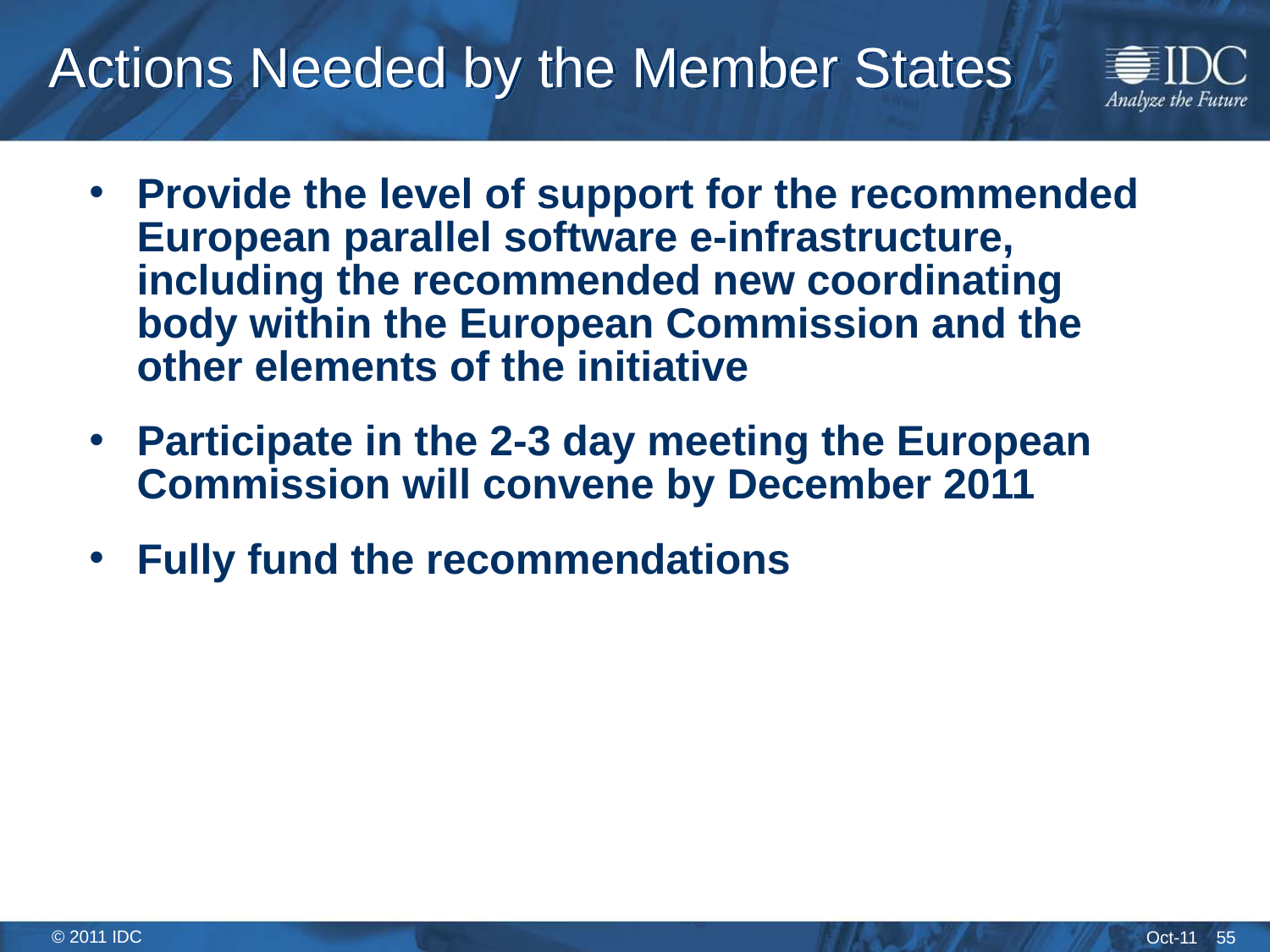

# Actions Needed by the Member States
Provide the level of support for the recommended European parallel software e-infrastructure, including the recommended new coordinating body within the European Commission and the other elements of the initiative
Participate in the 2-3 day meeting the European Commission will convene by December 2011
Fully fund the recommendations

55